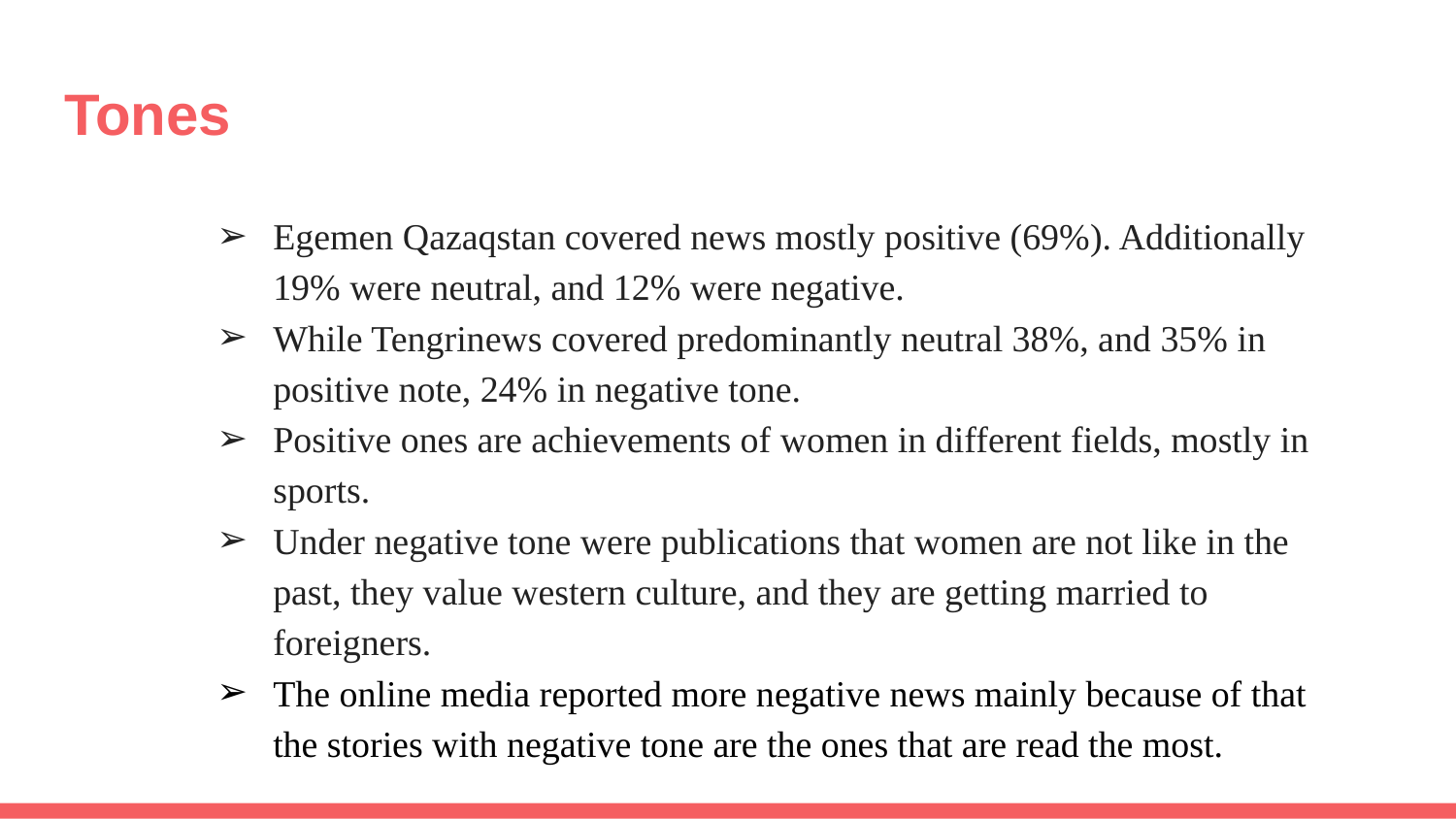

# Tones
Egemen Qazaqstan covered news mostly positive (69%). Additionally 19% were neutral, and 12% were negative.
While Tengrinews covered predominantly neutral 38%, and 35% in positive note, 24% in negative tone.
Positive ones are achievements of women in different fields, mostly in sports.
Under negative tone were publications that women are not like in the past, they value western culture, and they are getting married to foreigners.
The online media reported more negative news mainly because of that the stories with negative tone are the ones that are read the most.